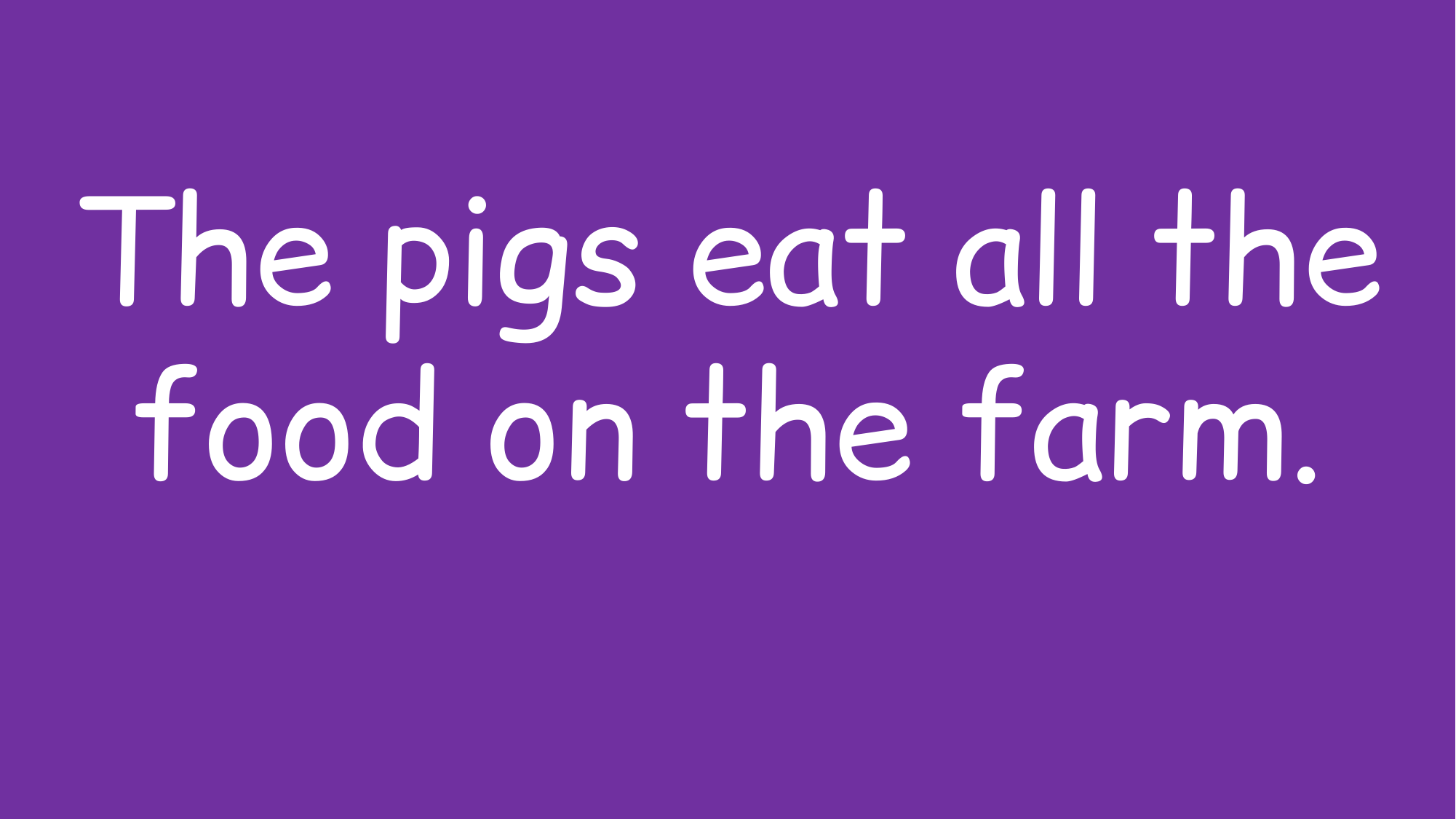

The pigs eat all the food on the farm.